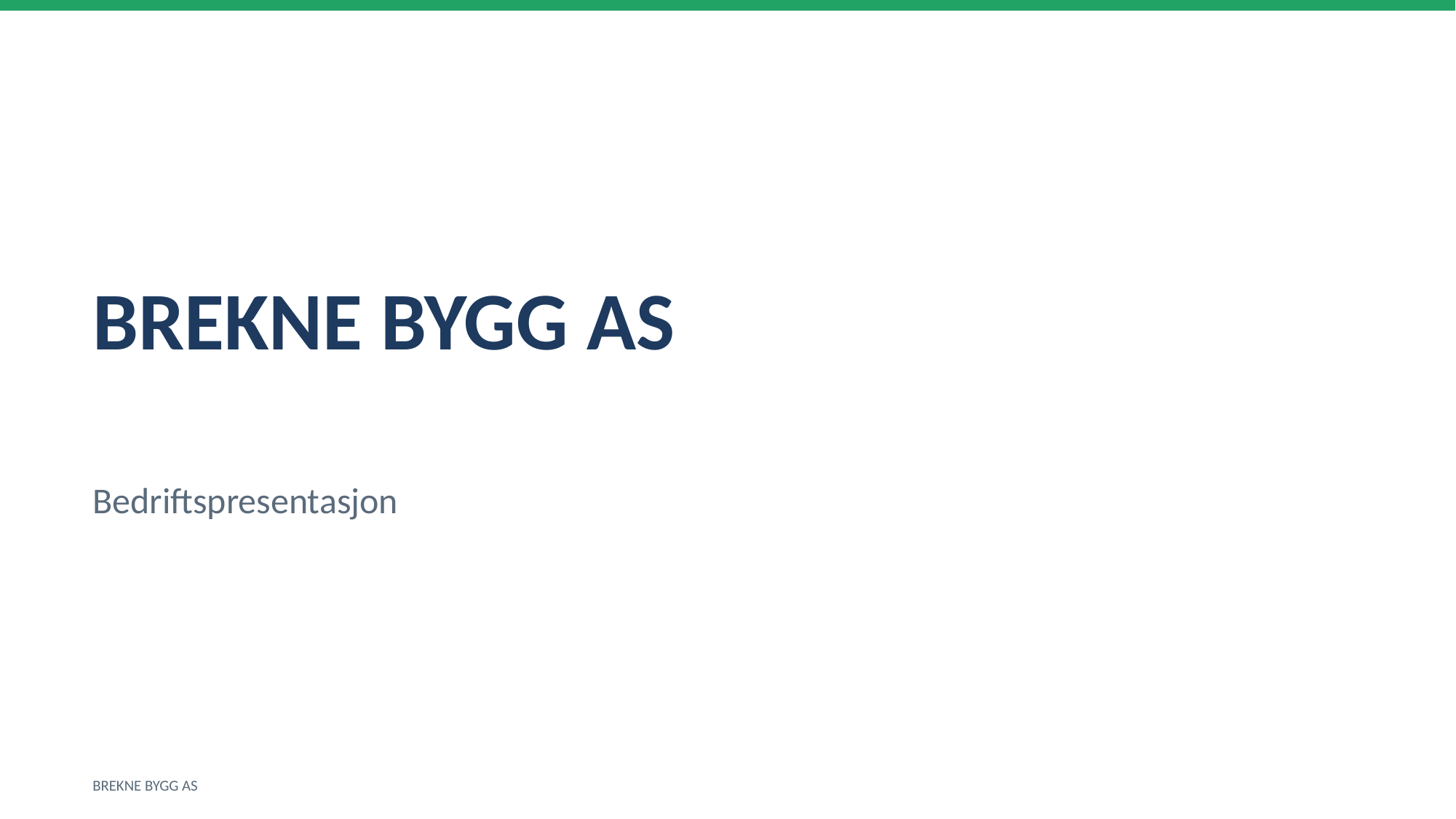

BREKNE BYGG AS
Bedriftspresentasjon
BREKNE BYGG AS